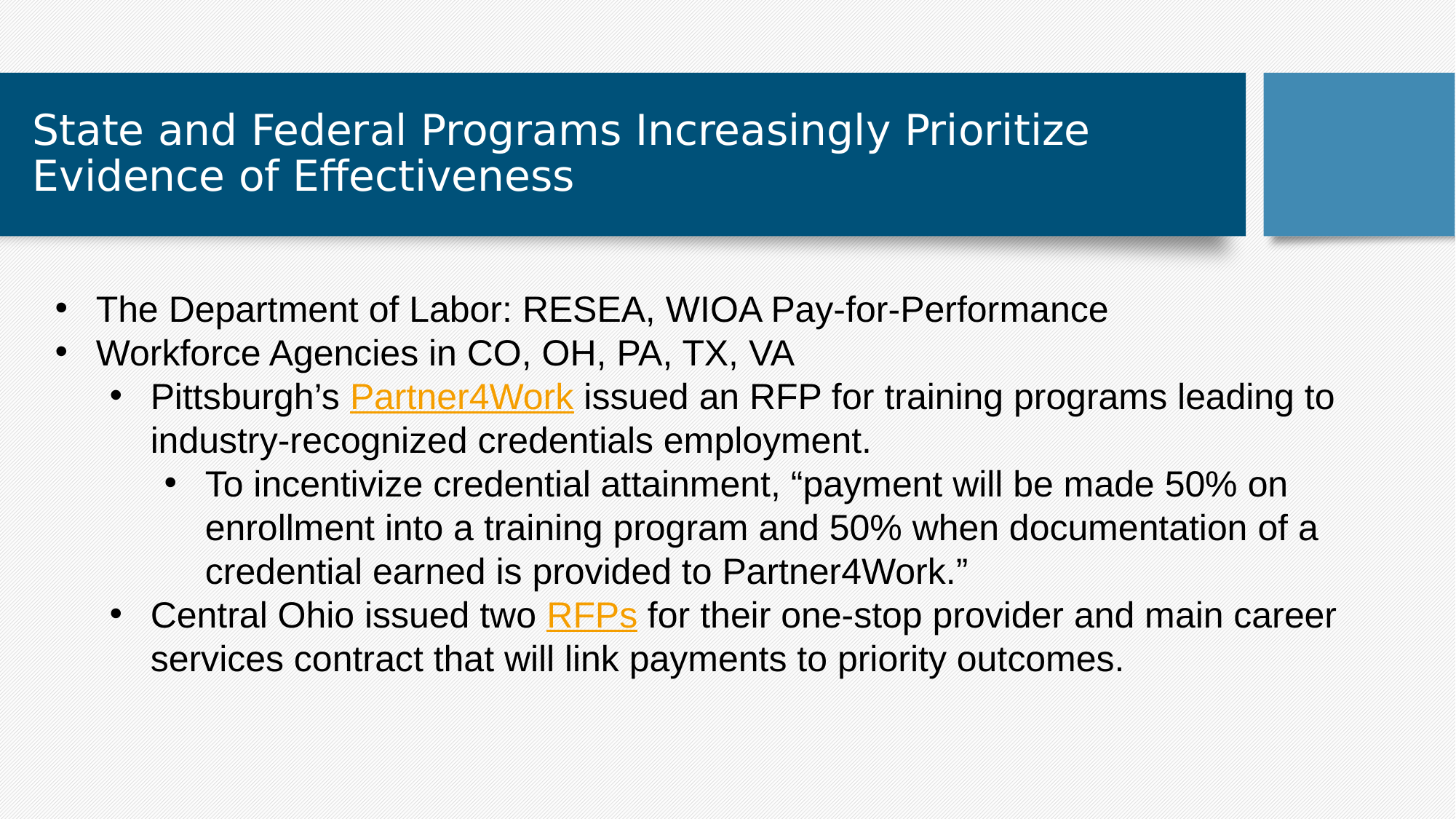

# State and Federal Programs Increasingly Prioritize Evidence of Effectiveness
The Department of Labor: RESEA, WIOA Pay-for-Performance
Workforce Agencies in CO, OH, PA, TX, VA
Pittsburgh’s Partner4Work issued an RFP for training programs leading to industry-recognized credentials employment.
To incentivize credential attainment, “payment will be made 50% on enrollment into a training program and 50% when documentation of a credential earned is provided to Partner4Work.”
Central Ohio issued two RFPs for their one-stop provider and main career services contract that will link payments to priority outcomes.